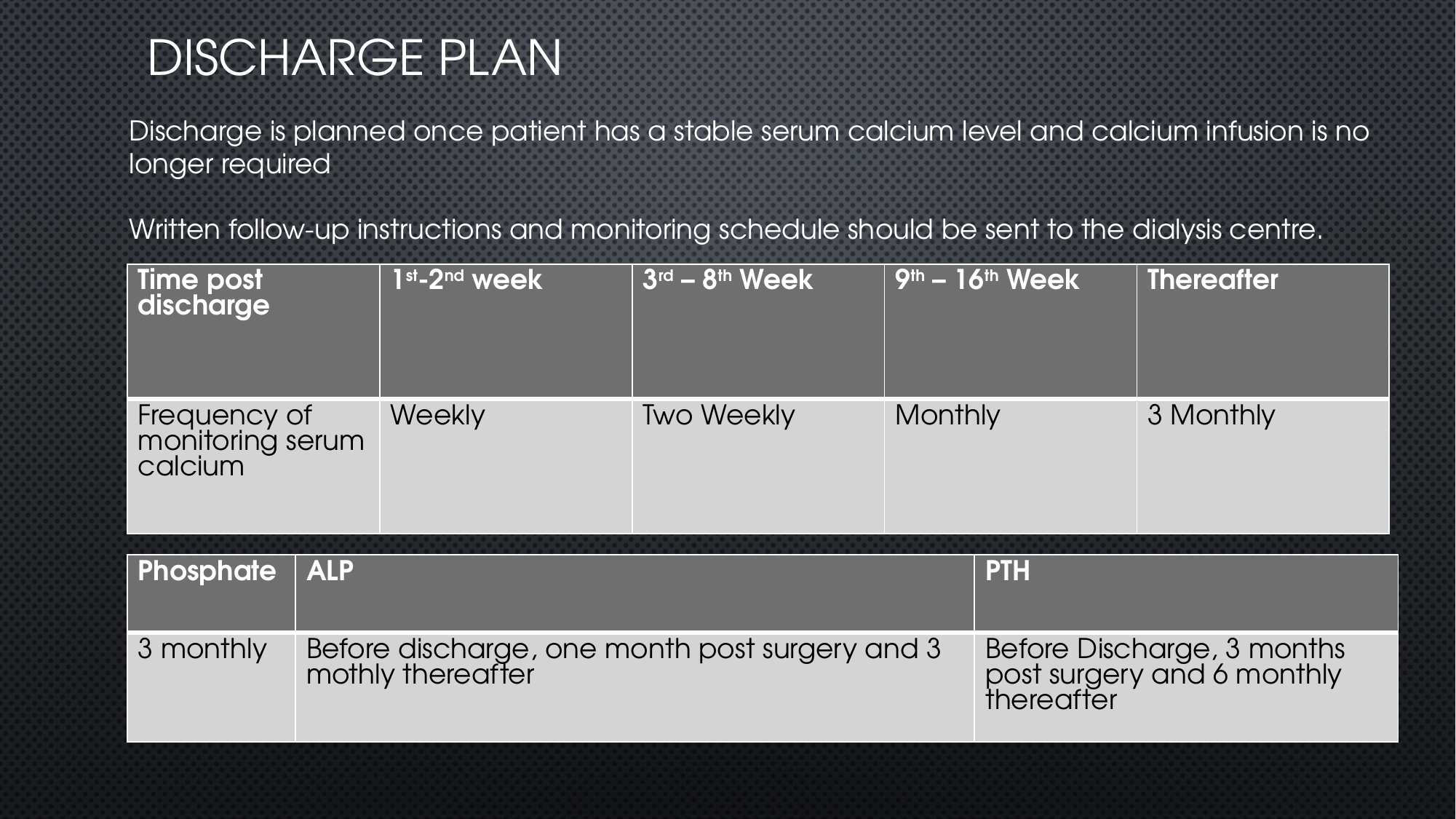

# Discharge plan
Discharge is planned once patient has a stable serum calcium level and calcium infusion is no longer required

Written follow-up instructions and monitoring schedule should be sent to the dialysis centre.

| Time post discharge | 1st-2nd week | 3rd – 8th Week | 9th – 16th Week | Thereafter |
| --- | --- | --- | --- | --- |
| Frequency of monitoring serum calcium | Weekly | Two Weekly | Monthly | 3 Monthly |
| Phosphate | ALP | PTH |
| --- | --- | --- |
| 3 monthly | Before discharge, one month post surgery and 3 mothly thereafter | Before Discharge, 3 months post surgery and 6 monthly thereafter |